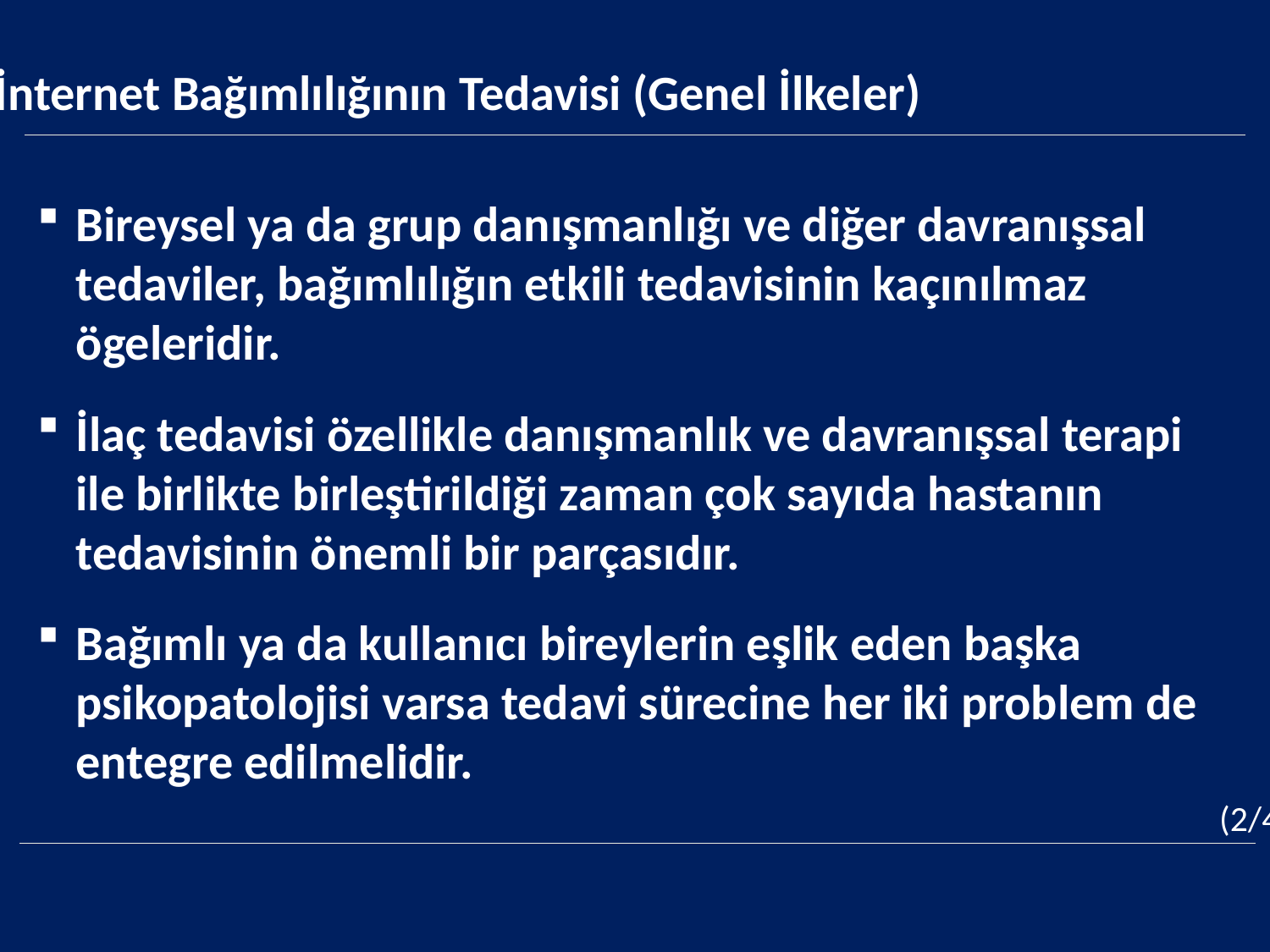

İnternet Bağımlılığının Tedavisi (Genel İlkeler)
Bireysel ya da grup danışmanlığı ve diğer davranışsal tedaviler, bağımlılığın etkili tedavisinin kaçınılmaz ögeleridir.
İlaç tedavisi özellikle danışmanlık ve davranışsal terapi ile birlikte birleştirildiği zaman çok sayıda hastanın tedavisinin önemli bir parçasıdır.
Bağımlı ya da kullanıcı bireylerin eşlik eden başka psikopatolojisi varsa tedavi sürecine her iki problem de entegre edilmelidir.
(2/4)